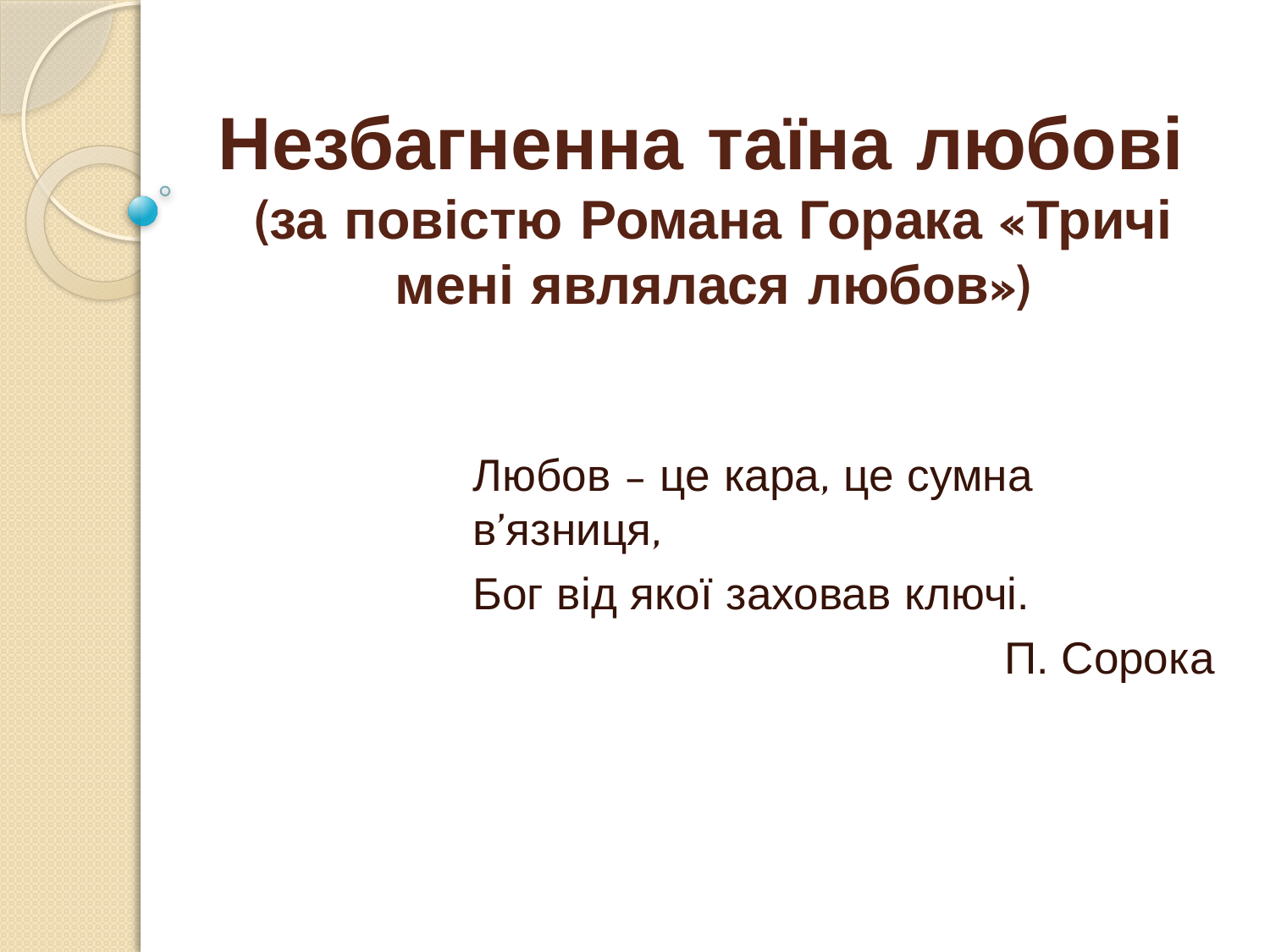

# Незбагненна таїна любові (за повістю Романа Горака «Тричі мені являлася любов»)
Любов – це кара, це сумна в’язниця,
Бог від якої заховав ключі.
П. Сорока